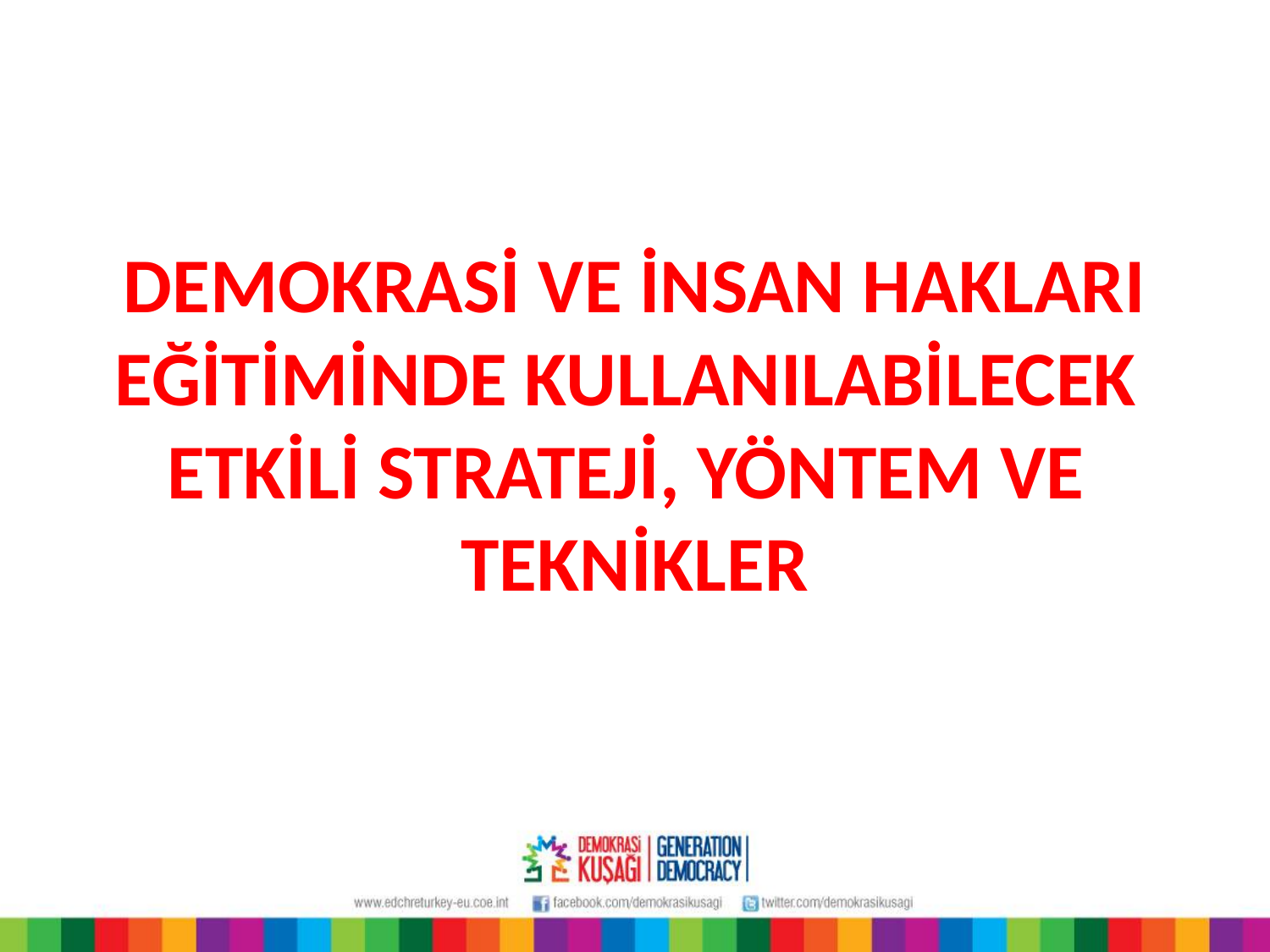

DEMOKRASİ VE İNSAN HAKLARI EĞİTİMİNDE KULLANILABİLECEK
ETKİLİ STRATEJİ, YÖNTEM VE
TEKNİKLER